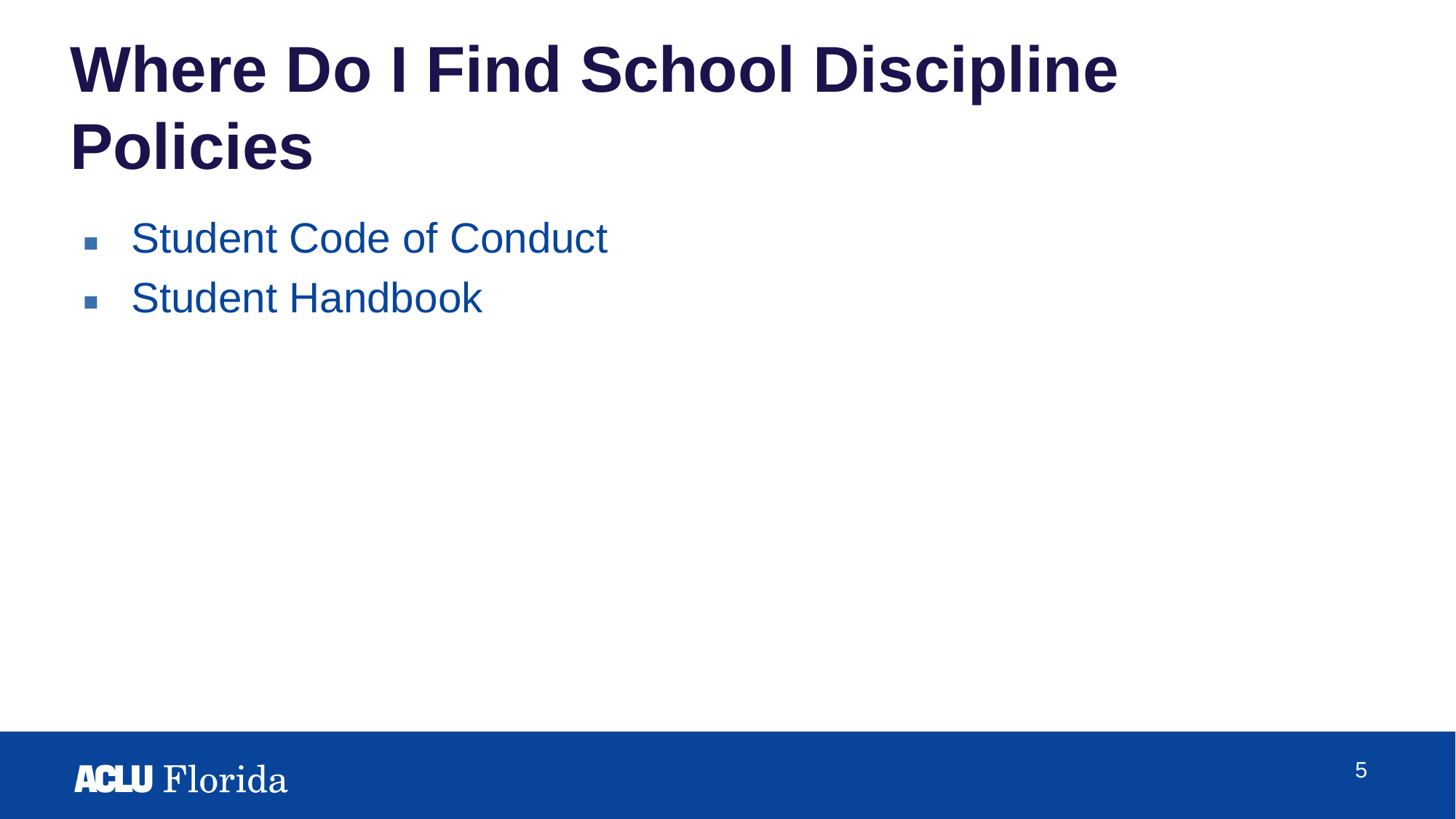

# Where Do I Find School Discipline Policies
Student Code of Conduct
Student Handbook